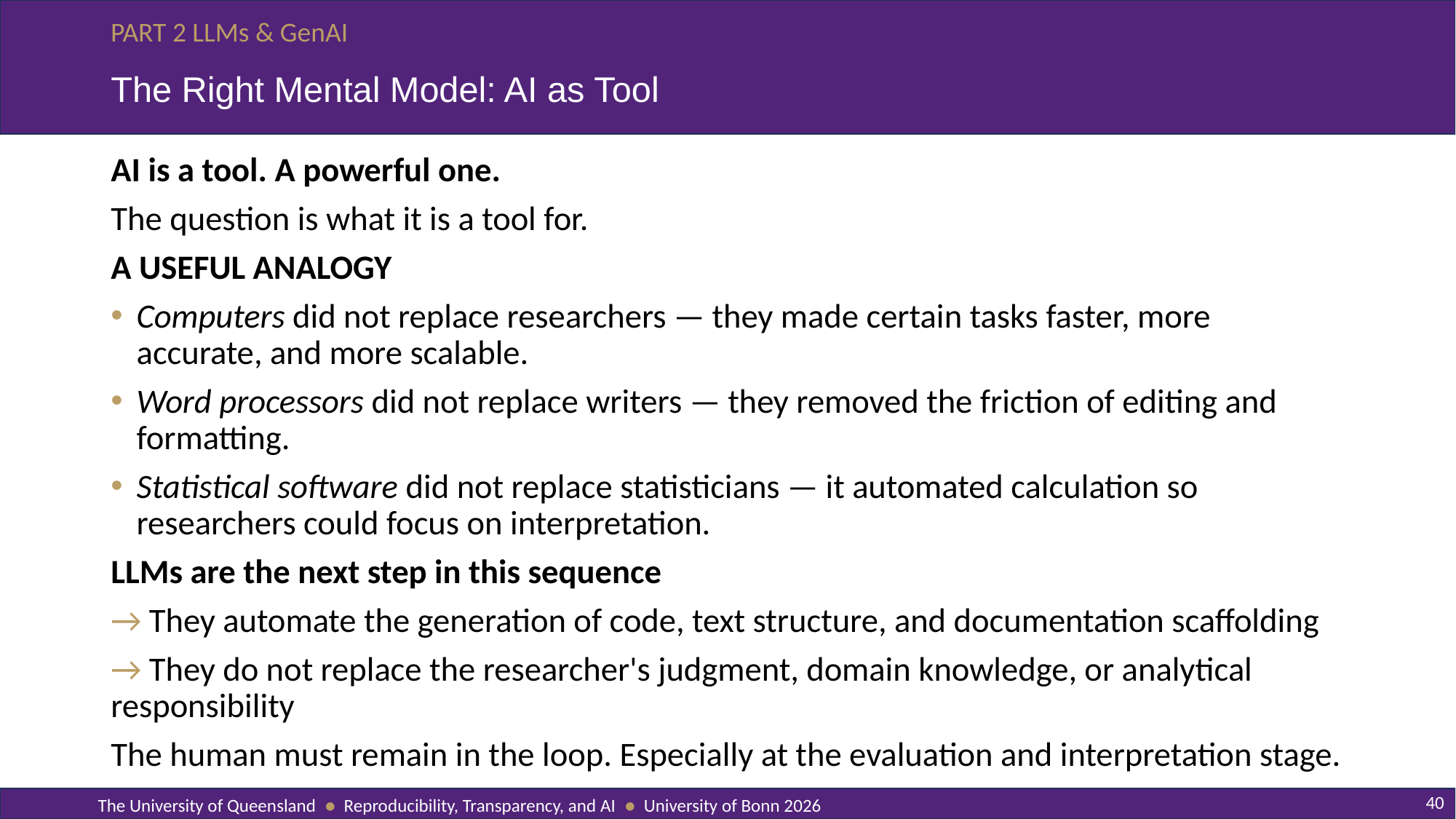

# The Right Mental Model: AI as Tool
AI is a tool. A powerful one.
The question is what it is a tool for.
A USEFUL ANALOGY
Computers did not replace researchers — they made certain tasks faster, more accurate, and more scalable.
Word processors did not replace writers — they removed the friction of editing and formatting.
Statistical software did not replace statisticians — it automated calculation so researchers could focus on interpretation.
LLMs are the next step in this sequence
→ They automate the generation of code, text structure, and documentation scaffolding
→ They do not replace the researcher's judgment, domain knowledge, or analytical responsibility
The human must remain in the loop. Especially at the evaluation and interpretation stage.